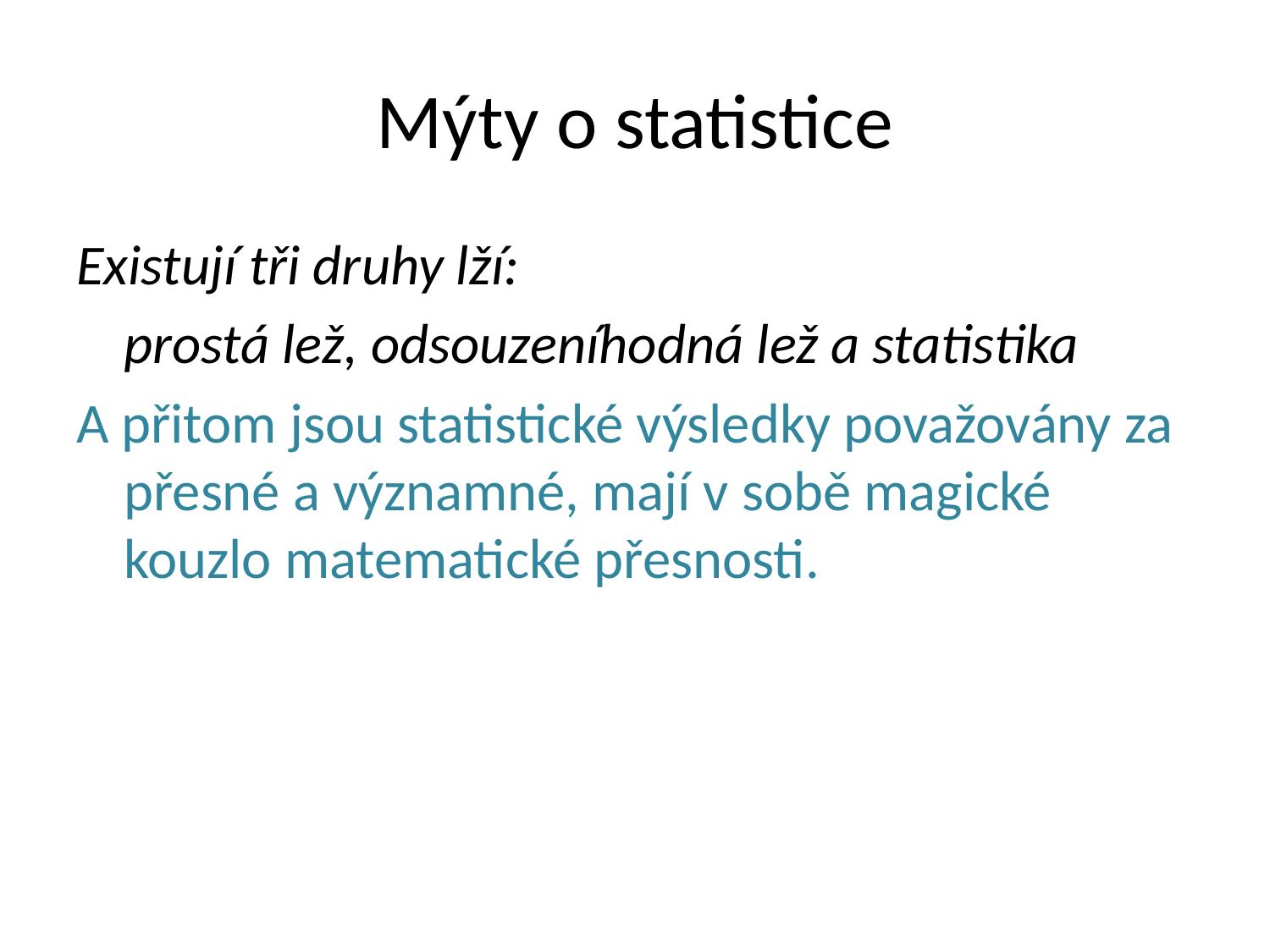

# Mýty o statistice
Existují tři druhy lží:
	prostá lež, odsouzeníhodná lež a statistika
A přitom jsou statistické výsledky považovány za přesné a významné, mají v sobě magické kouzlo matematické přesnosti.